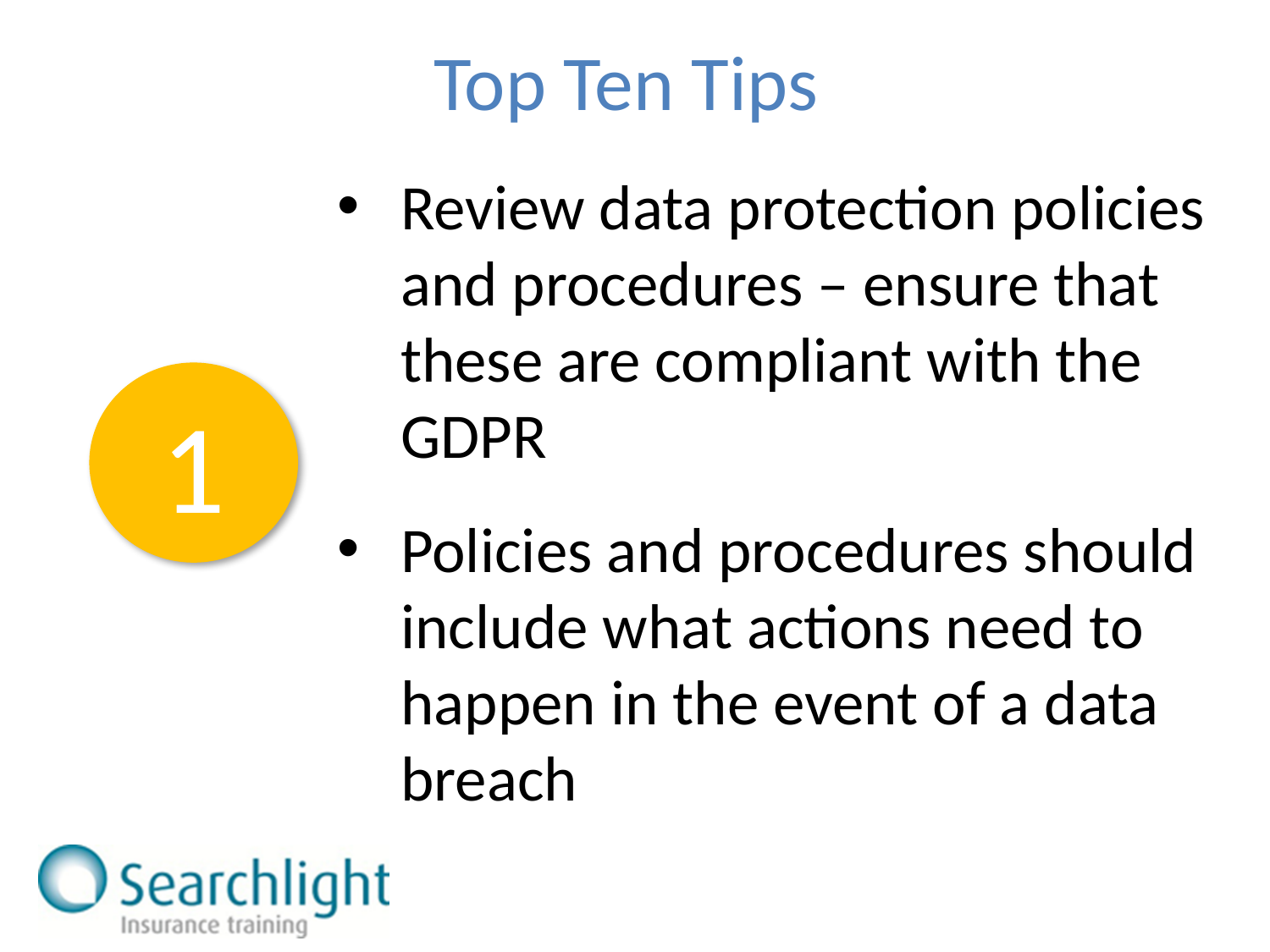

Top Ten Tips
Review data protection policies and procedures – ensure that these are compliant with the GDPR

Policies and procedures should include what actions need to happen in the event of a data breach
1